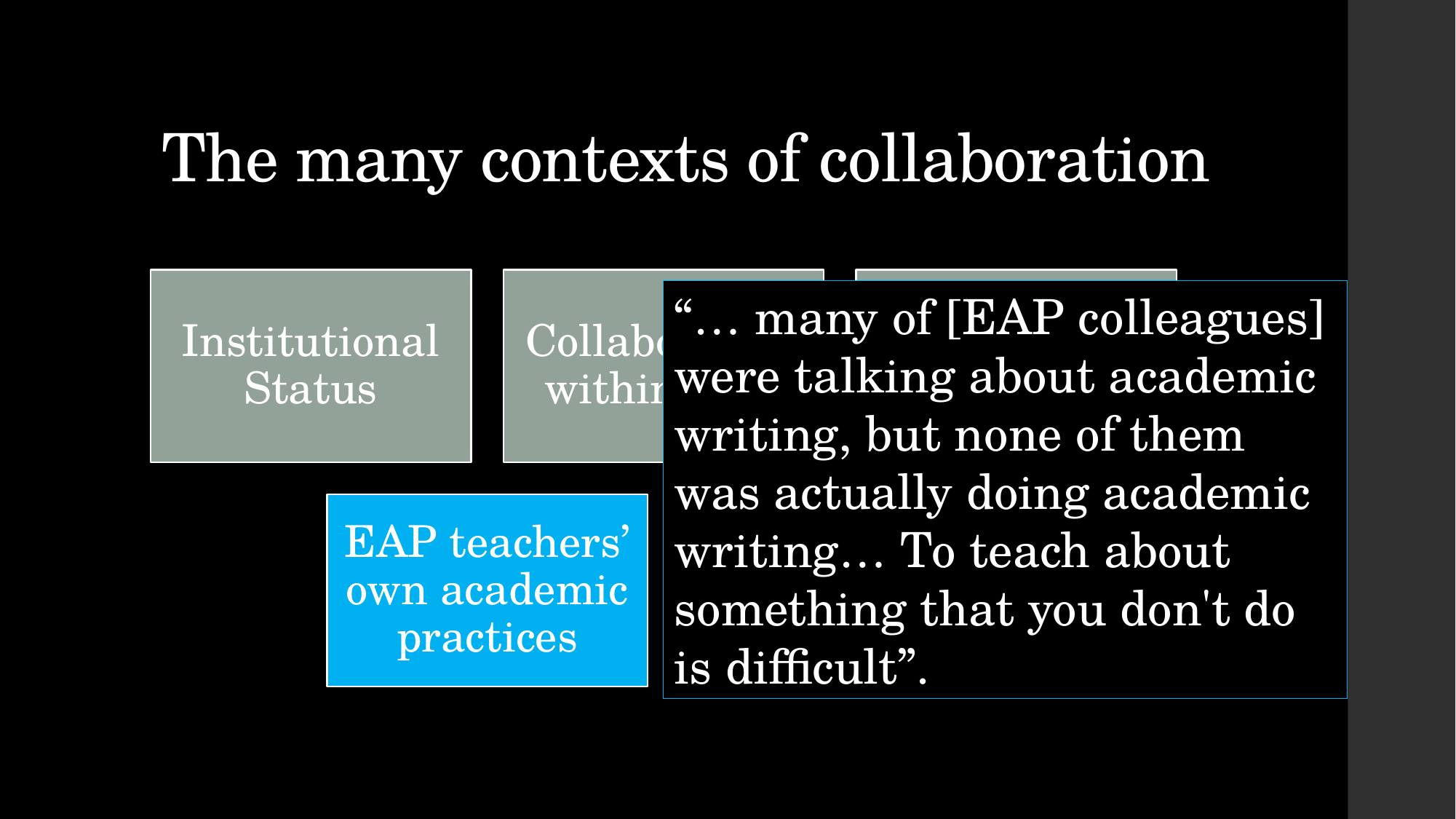

# The many contexts of collaboration
Institutional Status
Collaboration within EAP
Professional targets
EAP teachers’ own academic practices
Multi-directional learning
“… many of [EAP colleagues] were talking about academic writing, but none of them was actually doing academic writing… To teach about something that you don't do is difficult”.